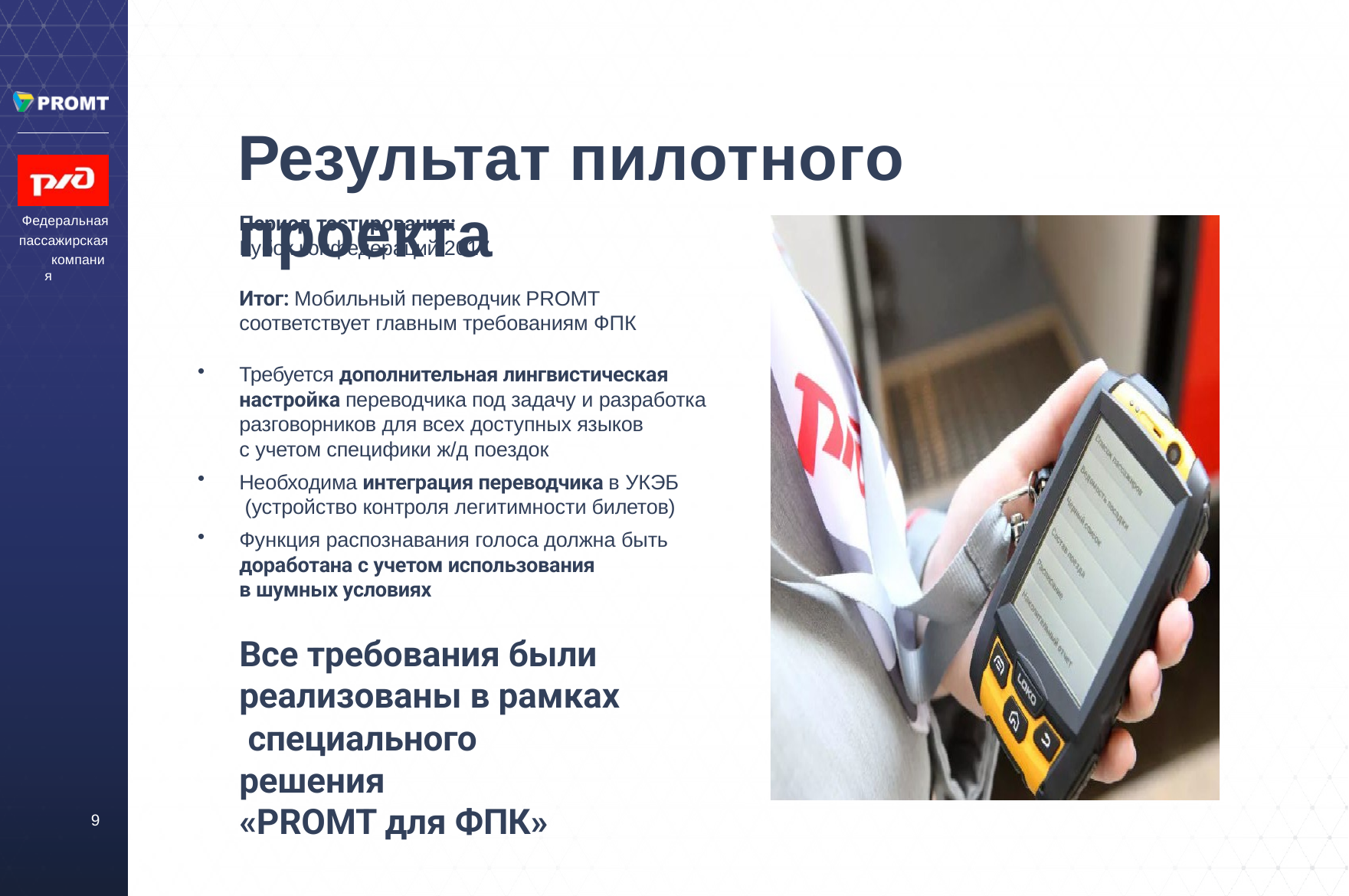

# Результат пилотного проекта

Федеральная  пассажирская
компания
Период тестирования:
Кубок конфедераций 2017

Итог: Мобильный переводчик PROMT  соответствует главным требованиям ФПК

Требуется дополнительная лингвистическая  настройка переводчика под задачу и разработка  разговорников для всех доступных языков
с учетом специфики ж/д поездок
Необходима интеграция переводчика в УКЭБ  (устройство контроля легитимности билетов)
Функция распознавания голоса должна быть
доработана с учетом использования  в шумных условиях
Все требования были  реализованы в рамках  специального решения
«PROMT для ФПК»
9